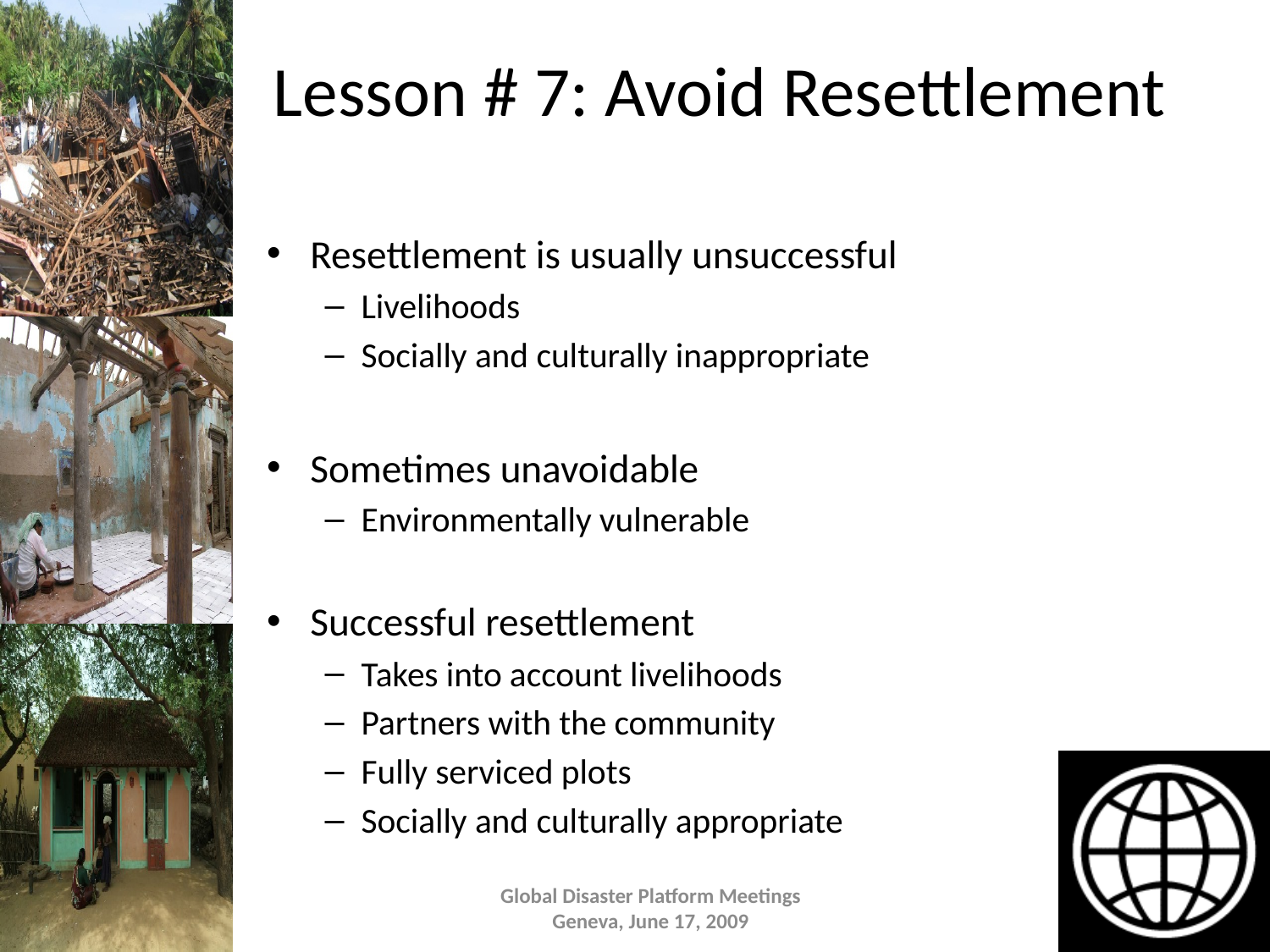

# Lesson # 7: Avoid Resettlement
Resettlement is usually unsuccessful
Livelihoods
Socially and culturally inappropriate

Sometimes unavoidable
Environmentally vulnerable

Successful resettlement
Takes into account livelihoods
Partners with the community
Fully serviced plots
Socially and culturally appropriate

Global Disaster Platform Meetings
Geneva, June 17, 2009